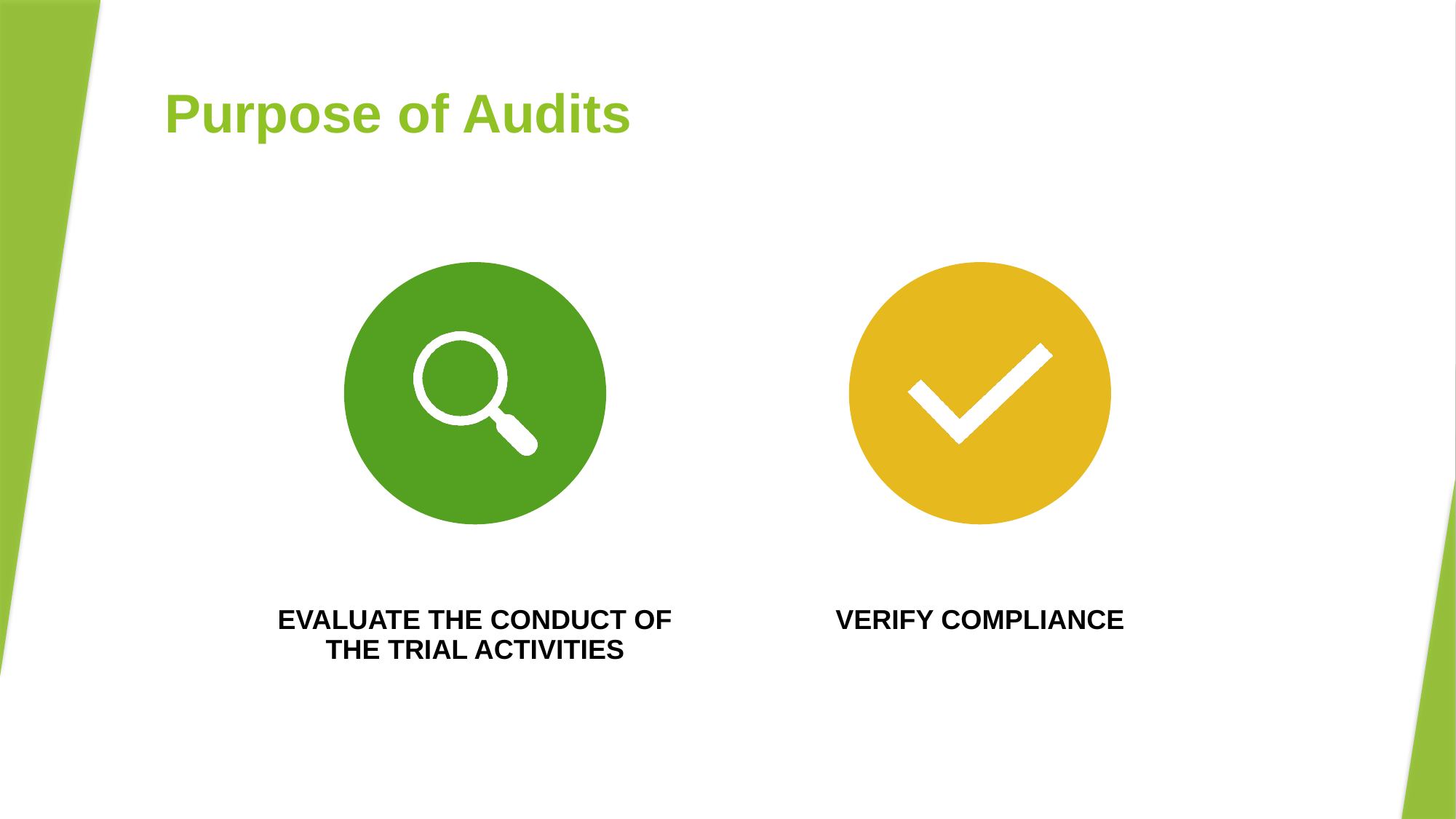

# Purpose of Audits
Evaluate the conduct of the trial activities
Verify compliance